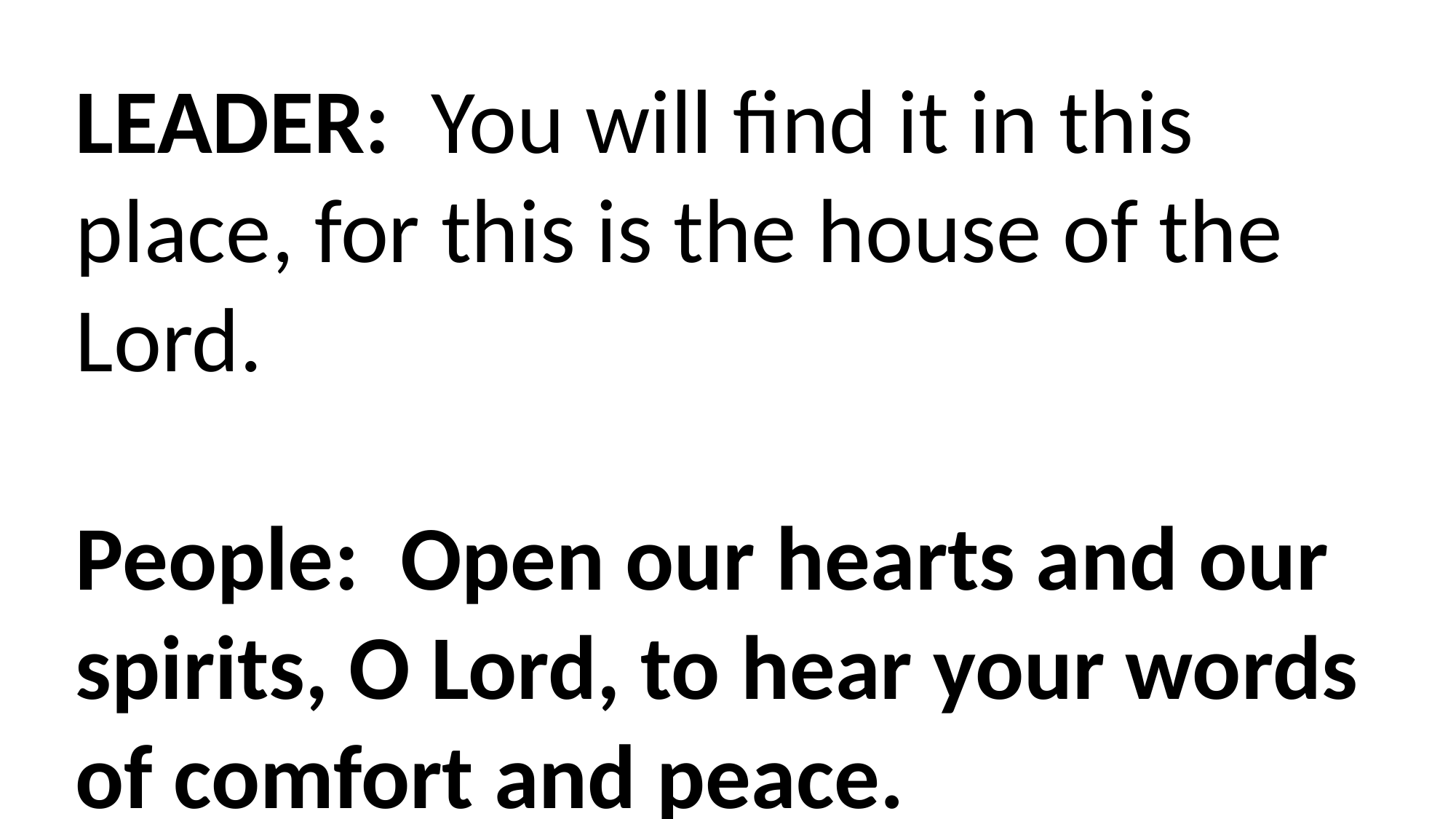

LEADER:  You will find it in this place, for this is the house of the Lord.
People:  Open our hearts and our spirits, O Lord, to hear your words of comfort and peace.